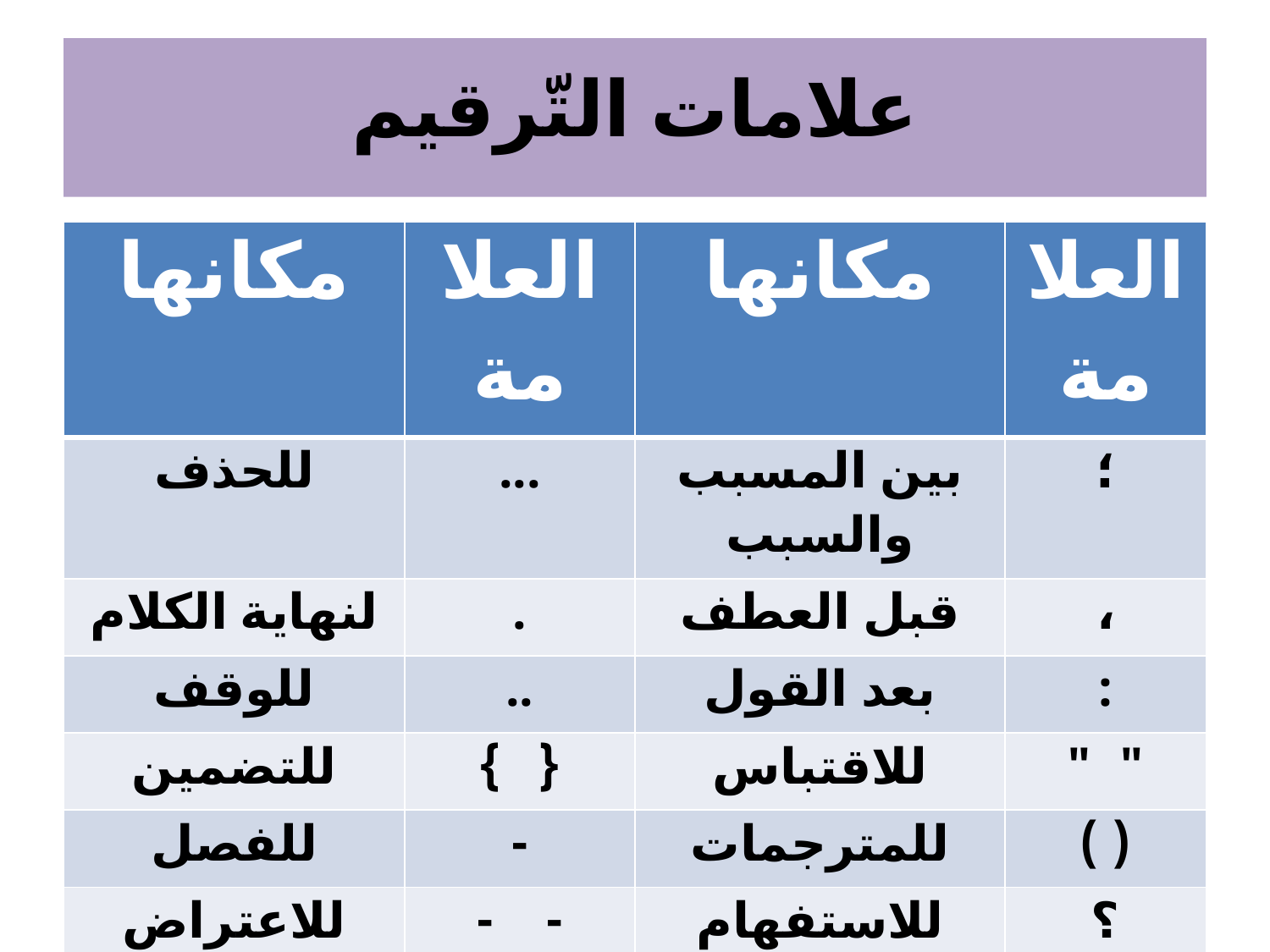

# علامات التّرقيم
| مكانها | العلامة | مكانها | العلامة |
| --- | --- | --- | --- |
| للحذف | ... | بين المسبب والسبب | ؛ |
| لنهاية الكلام | . | قبل العطف | ، |
| للوقف | .. | بعد القول | : |
| للتضمين | { } | للاقتباس | " " |
| للفصل | - | للمترجمات | ( ) |
| للاعتراض | - - | للاستفهام | ؟ |
| للترادف | / | للتصدير | [ ] |